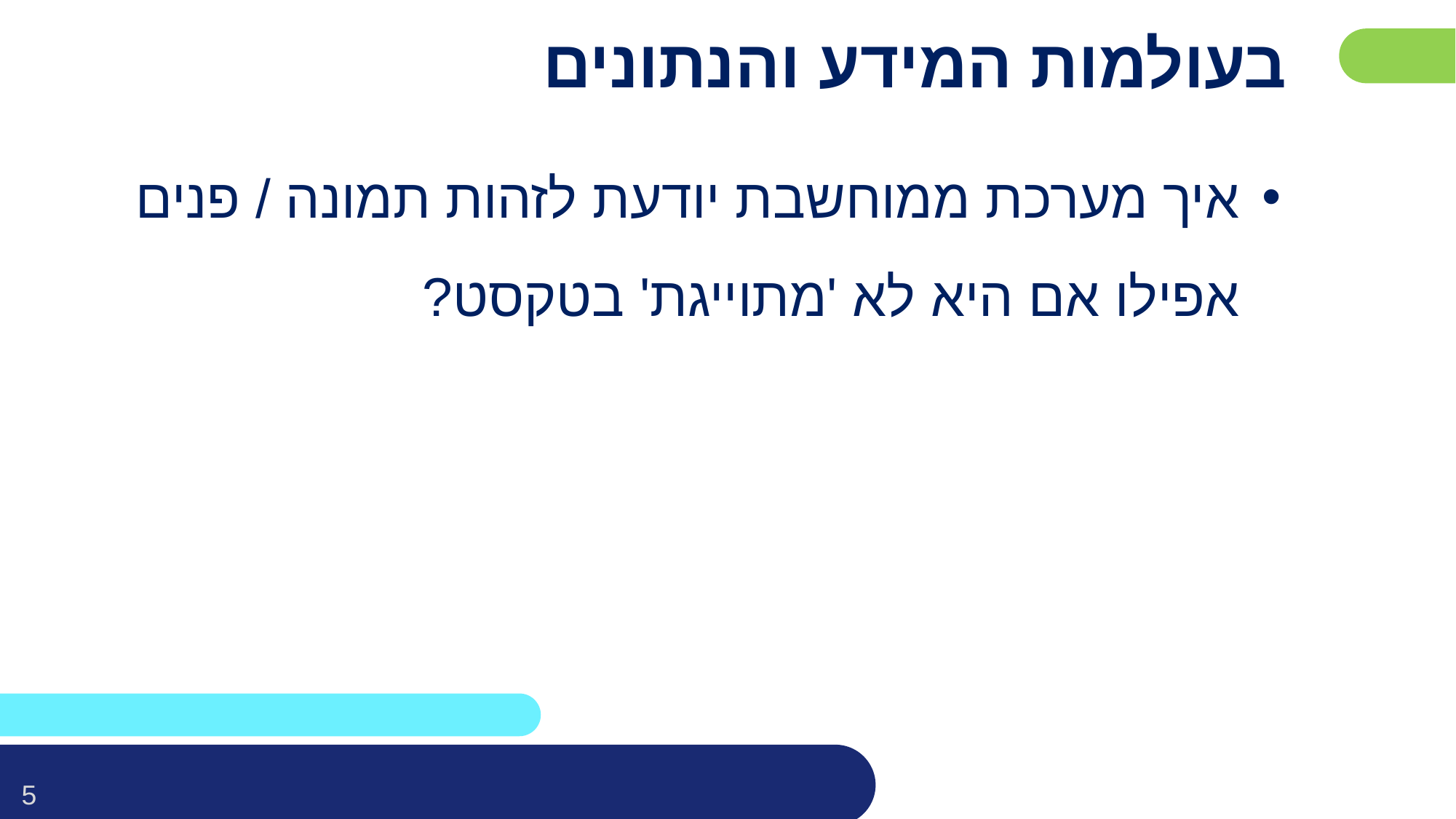

# בעולמות המידע והנתונים
איך מערכת ממוחשבת יודעת לזהות תמונה / פנים אפילו אם היא לא 'מתוייגת' בטקסט?